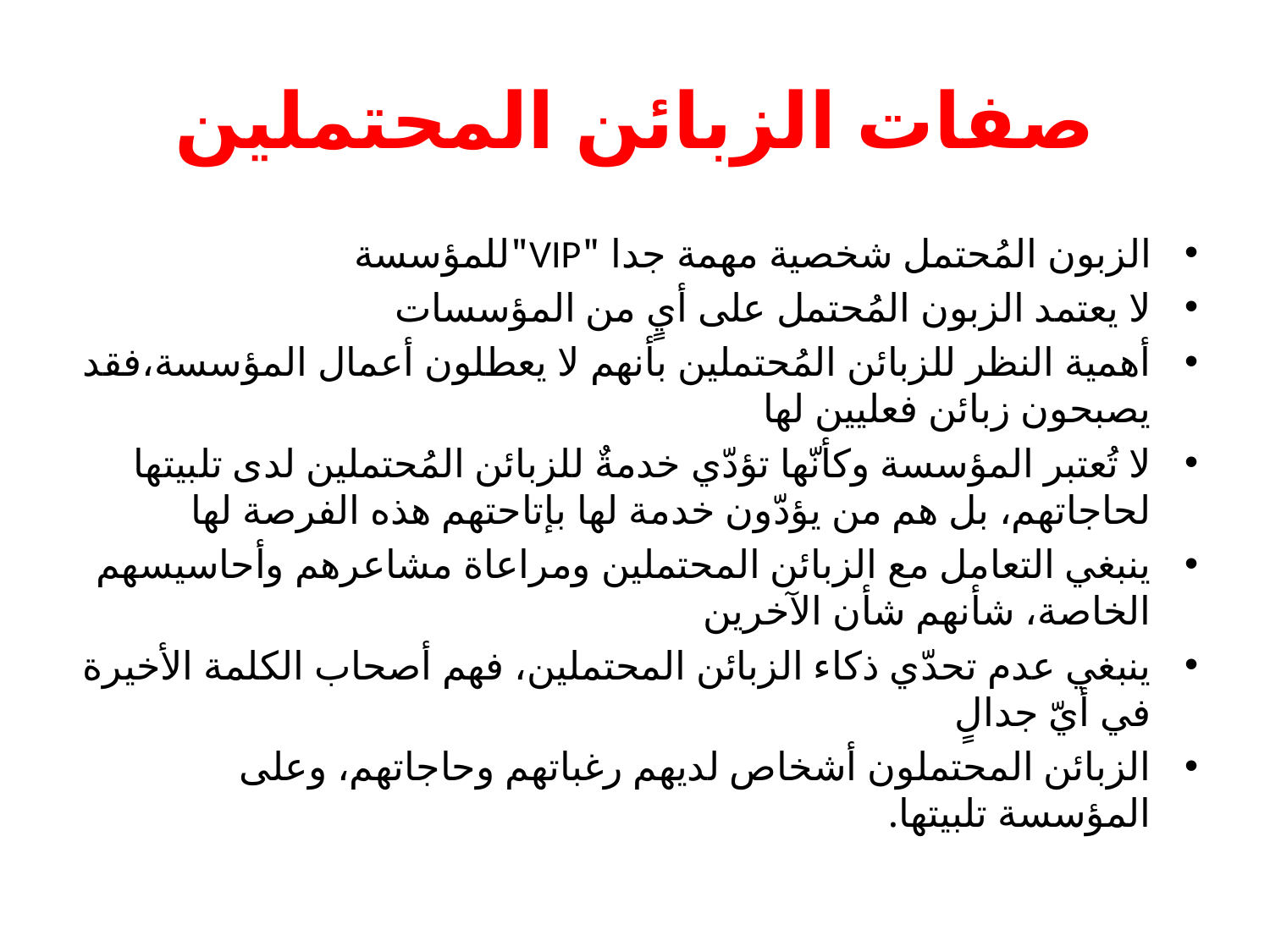

# صفات الزبائن المحتملين
الزبون المُحتمل شخصية مهمة جدا "VIP"للمؤسسة
لا يعتمد الزبون المُحتمل على أيٍ من المؤسسات
أهمية النظر للزبائن المُحتملين بأنهم لا يعطلون أعمال المؤسسة،فقد يصبحون زبائن فعليين لها
لا تُعتبر المؤسسة وكأنّها تؤدّي خدمةٌ للزبائن المُحتملين لدى تلبيتها لحاجاتهم، بل هم من يؤدّون خدمة لها بإتاحتهم هذه الفرصة لها
ينبغي التعامل مع الزبائن المحتملين ومراعاة مشاعرهم وأحاسيسهم الخاصة، شأنهم شأن الآخرين
ينبغي عدم تحدّي ذكاء الزبائن المحتملين، فهم أصحاب الكلمة الأخيرة في أيّ جدالٍ
الزبائن المحتملون أشخاص لديهم رغباتهم وحاجاتهم، وعلى المؤسسة تلبيتها.